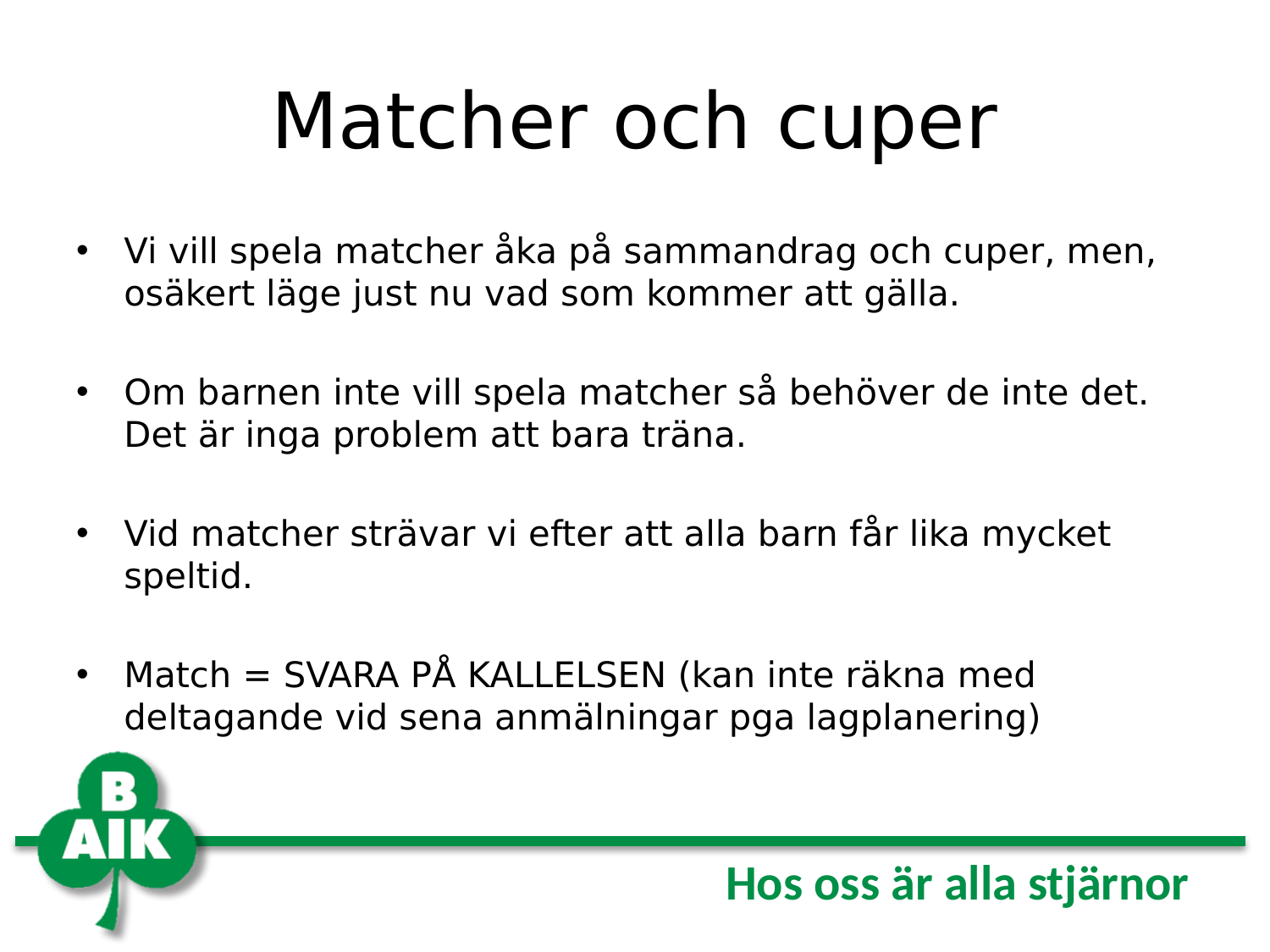

# Matcher och cuper
Vi vill spela matcher åka på sammandrag och cuper, men, osäkert läge just nu vad som kommer att gälla.

Om barnen inte vill spela matcher så behöver de inte det. Det är inga problem att bara träna.

Vid matcher strävar vi efter att alla barn får lika mycket speltid.

Match = SVARA PÅ KALLELSEN (kan inte räkna med deltagande vid sena anmälningar pga lagplanering)